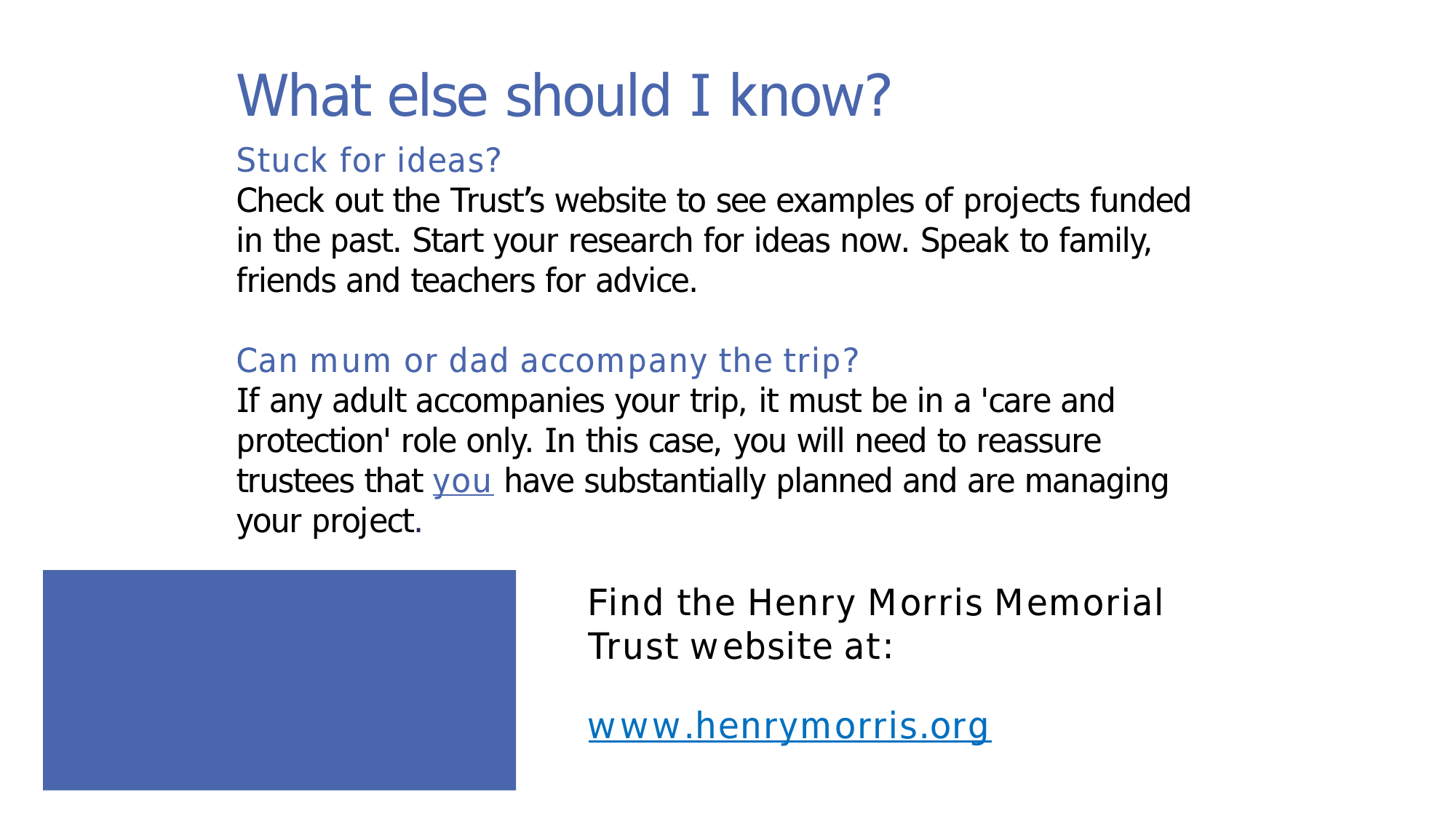

# What else should I know?
Stuck for ideas?
Check out the Trust’s website to see examples of projects funded in the past. Start your research for ideas now. Speak to family, friends and teachers for advice.

Can mum or dad accompany the trip?
If any adult accompanies your trip, it must be in a 'care and protection' role only. In this case, you will need to reassure trustees that you have substantially planned and are managing your project.
Find the Henry Morris Memorial Trust website at:

www.henrymorris.org